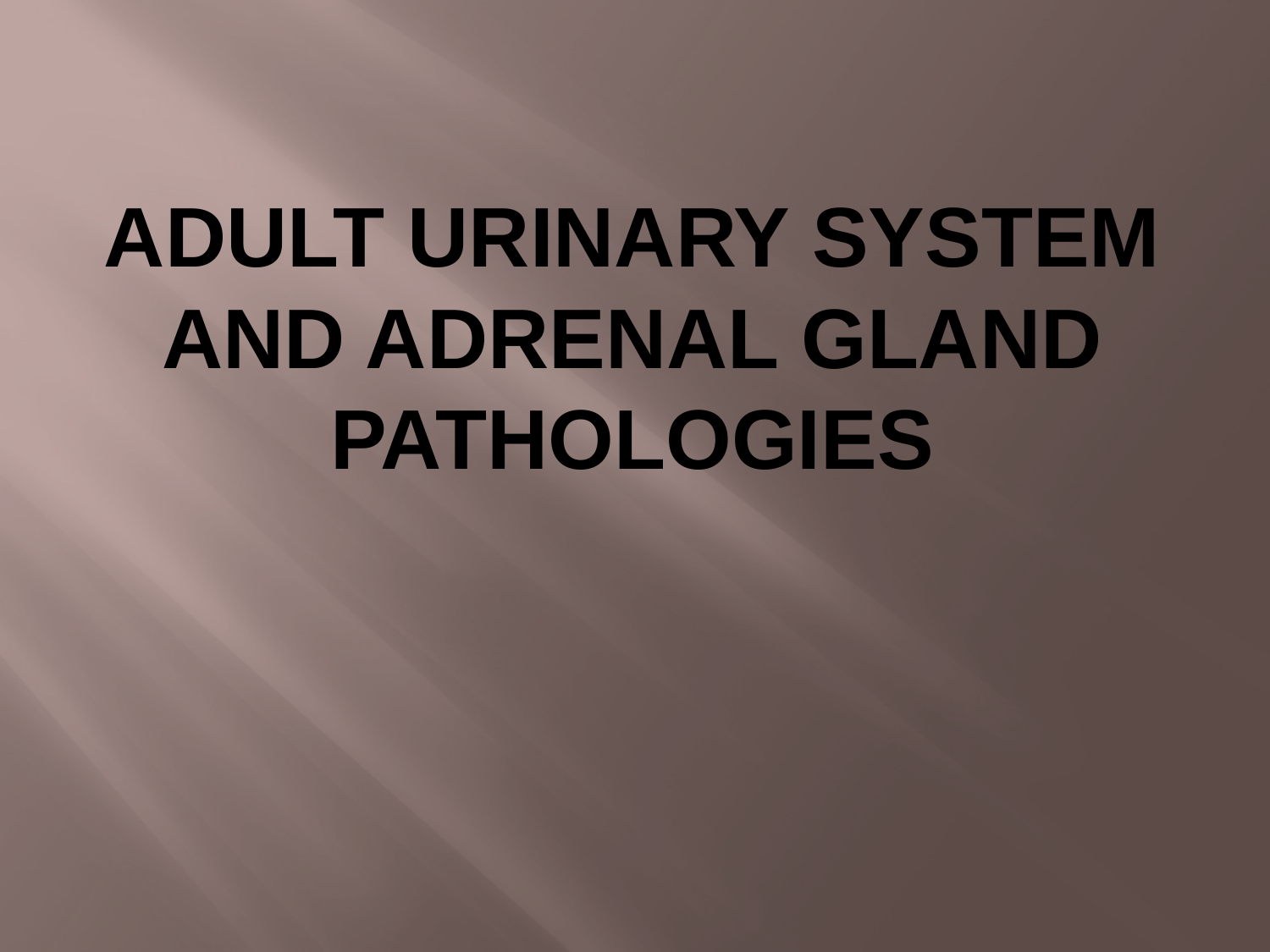

# Adult urinary system and adrenal gland pathologies